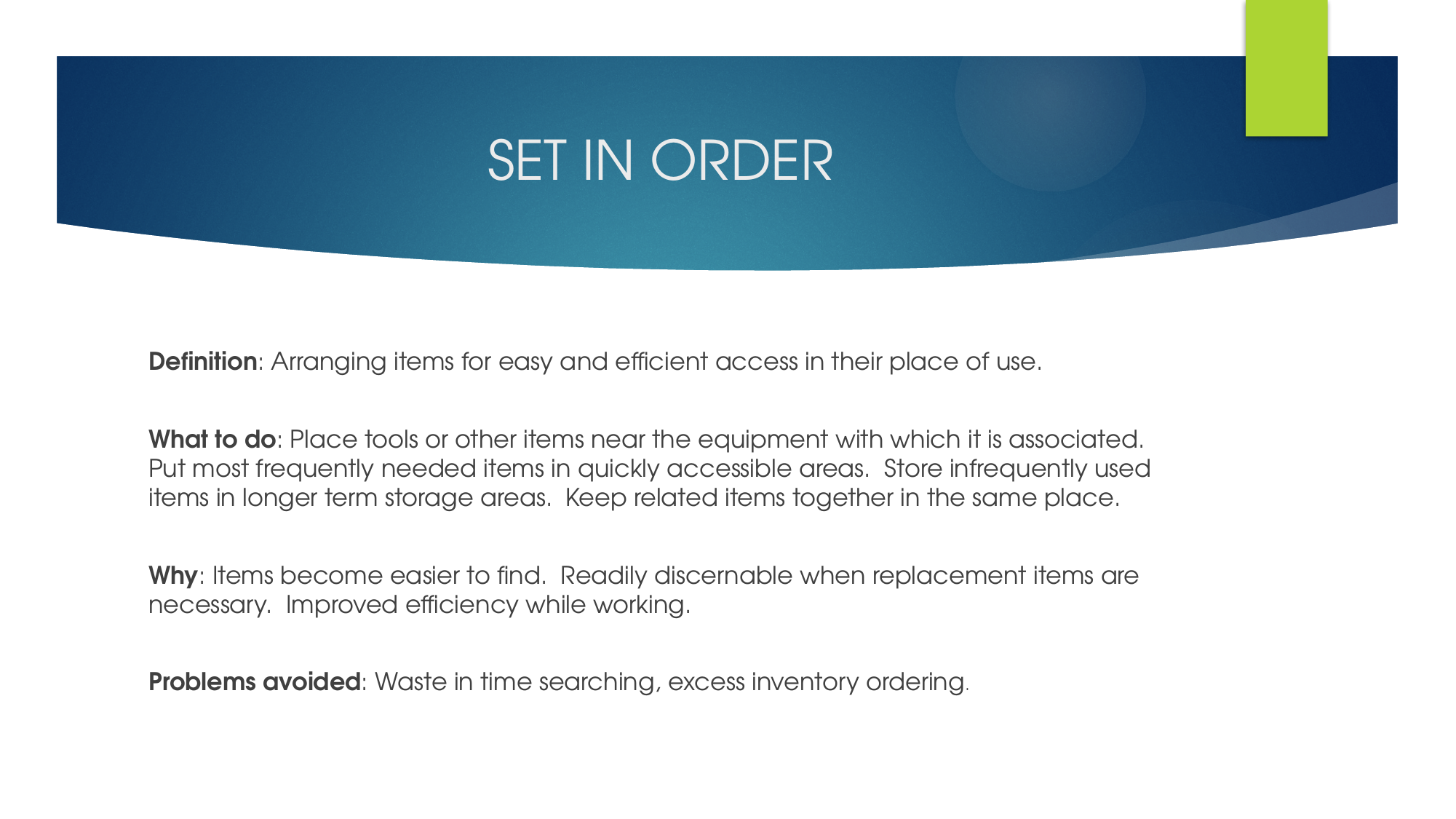

# SET IN ORDER

Definition: Arranging items for easy and efficient access in their place of use.

What to do: Place tools or other items near the equipment with which it is associated.  Put most frequently needed items in quickly accessible areas.  Store infrequently used items in longer term storage areas.  Keep related items together in the same place.

Why: Items become easier to find.  Readily discernable when replacement items are necessary.  Improved efficiency while working.

Problems avoided: Waste in time searching, excess inventory ordering.